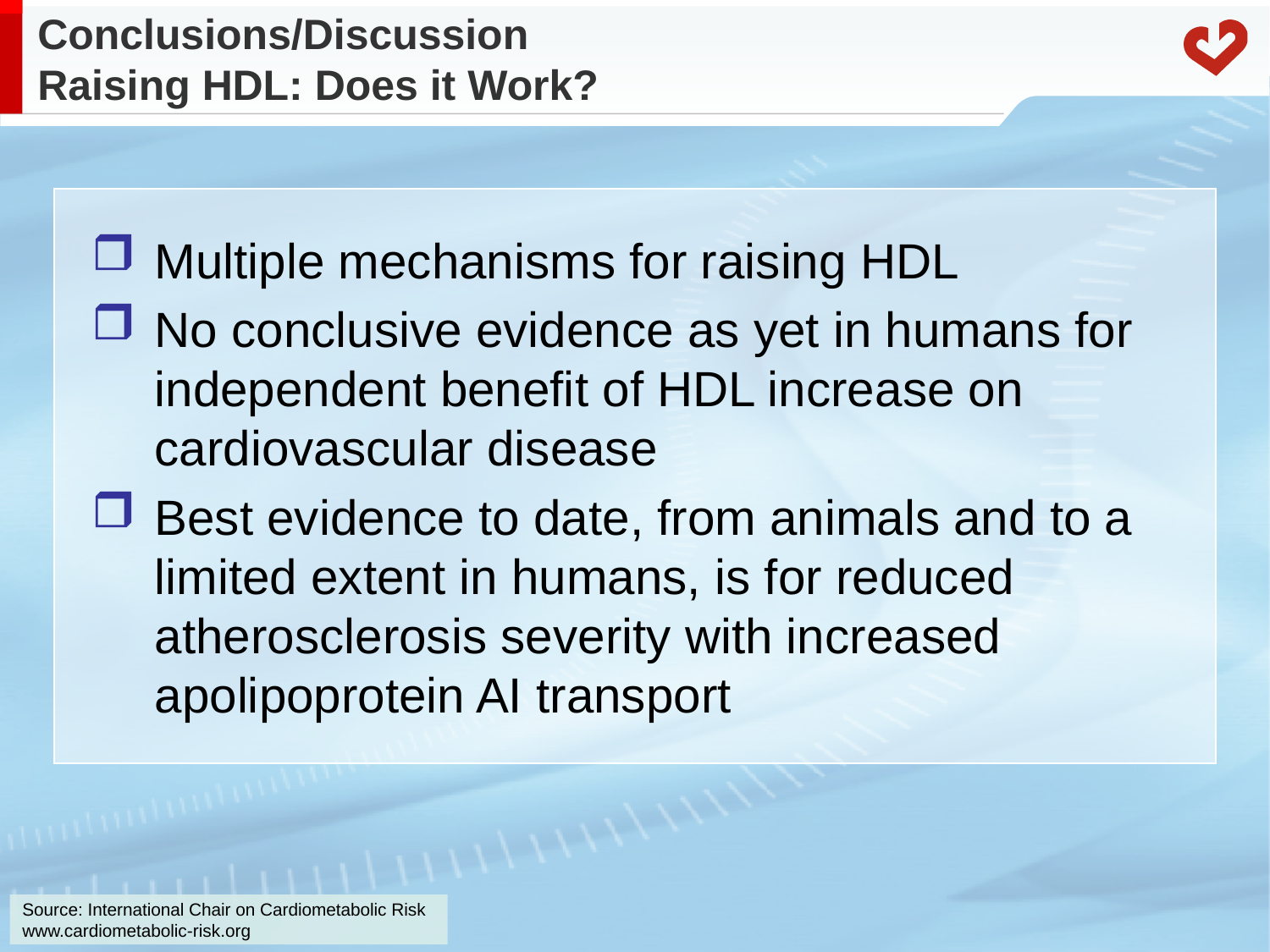

# Conclusions/Discussion Raising HDL: Does it Work?
Multiple mechanisms for raising HDL
No conclusive evidence as yet in humans for independent benefit of HDL increase on cardiovascular disease
Best evidence to date, from animals and to a limited extent in humans, is for reduced atherosclerosis severity with increased apolipoprotein AI transport